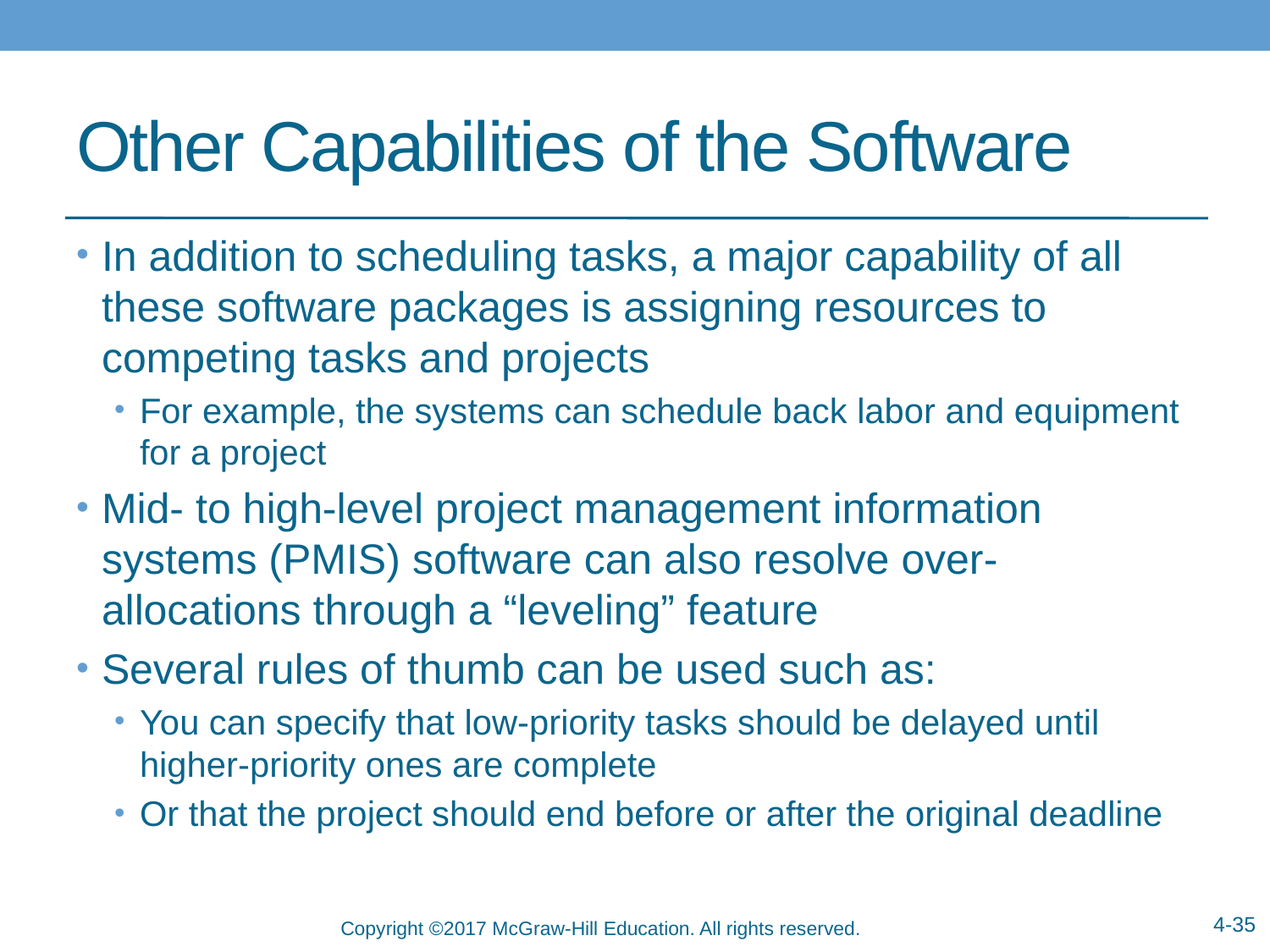

# Other Capabilities of the Software
In addition to scheduling tasks, a major capability of all these software packages is assigning resources to competing tasks and projects
For example, the systems can schedule back labor and equipment for a project
Mid- to high-level project management information systems (PMIS) software can also resolve over-allocations through a “leveling” feature
Several rules of thumb can be used such as:
You can specify that low-priority tasks should be delayed until higher-priority ones are complete
Or that the project should end before or after the original deadline
4-35